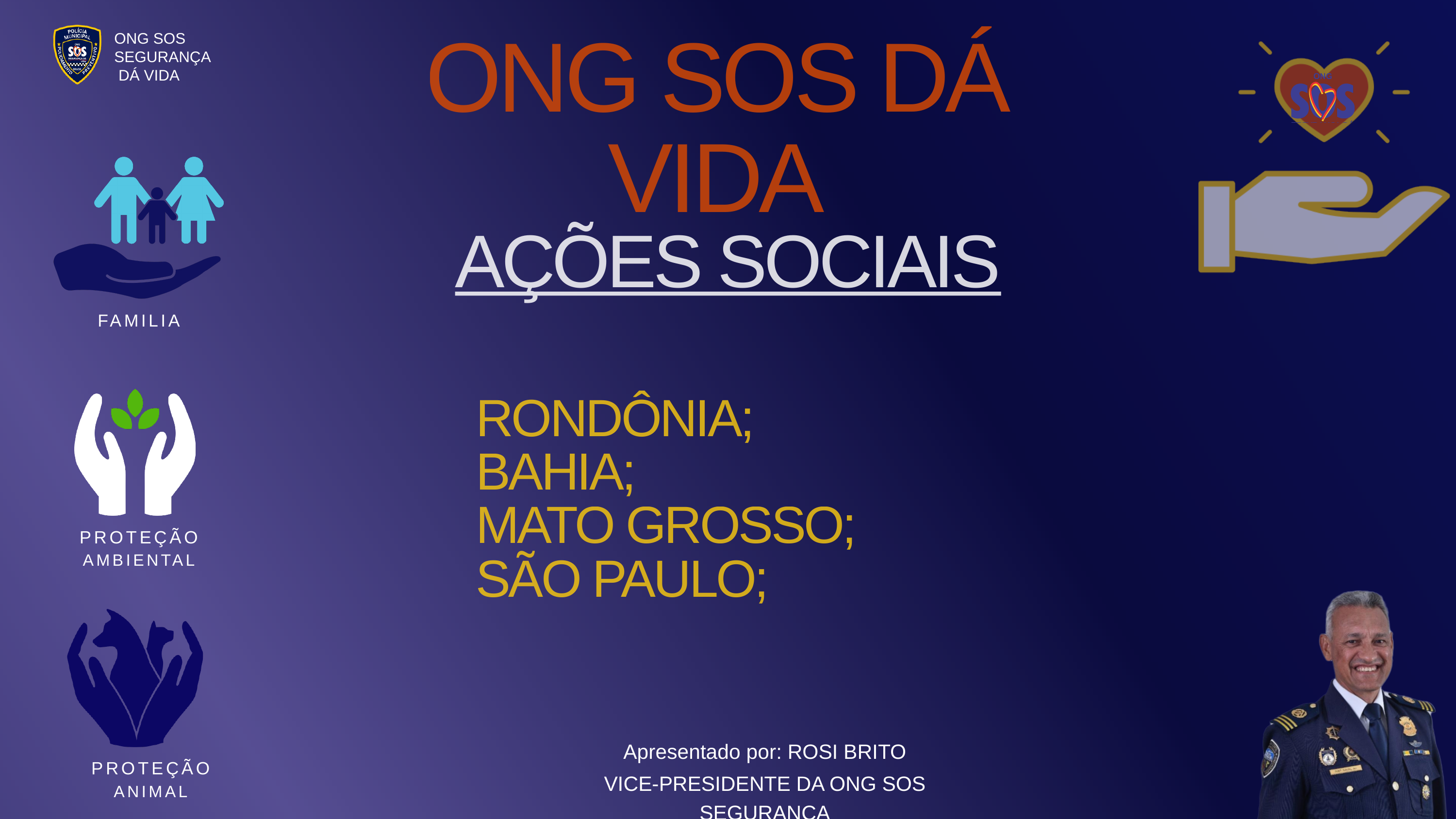

ONG SOS
SEGURANÇA
 DÁ VIDA
ONG SOS DÁ VIDA

AÇÕES SOCIAIS
FAMILIA

RONDÔNIA;
BAHIA;
MATO GROSSO;
SÃO PAULO;
PROTEÇÃO
AMBIENTAL

Apresentado por: ROSI BRITO
VICE-PRESIDENTE DA ONG SOS SEGURANÇA
PROTEÇÃO
ANIMAL